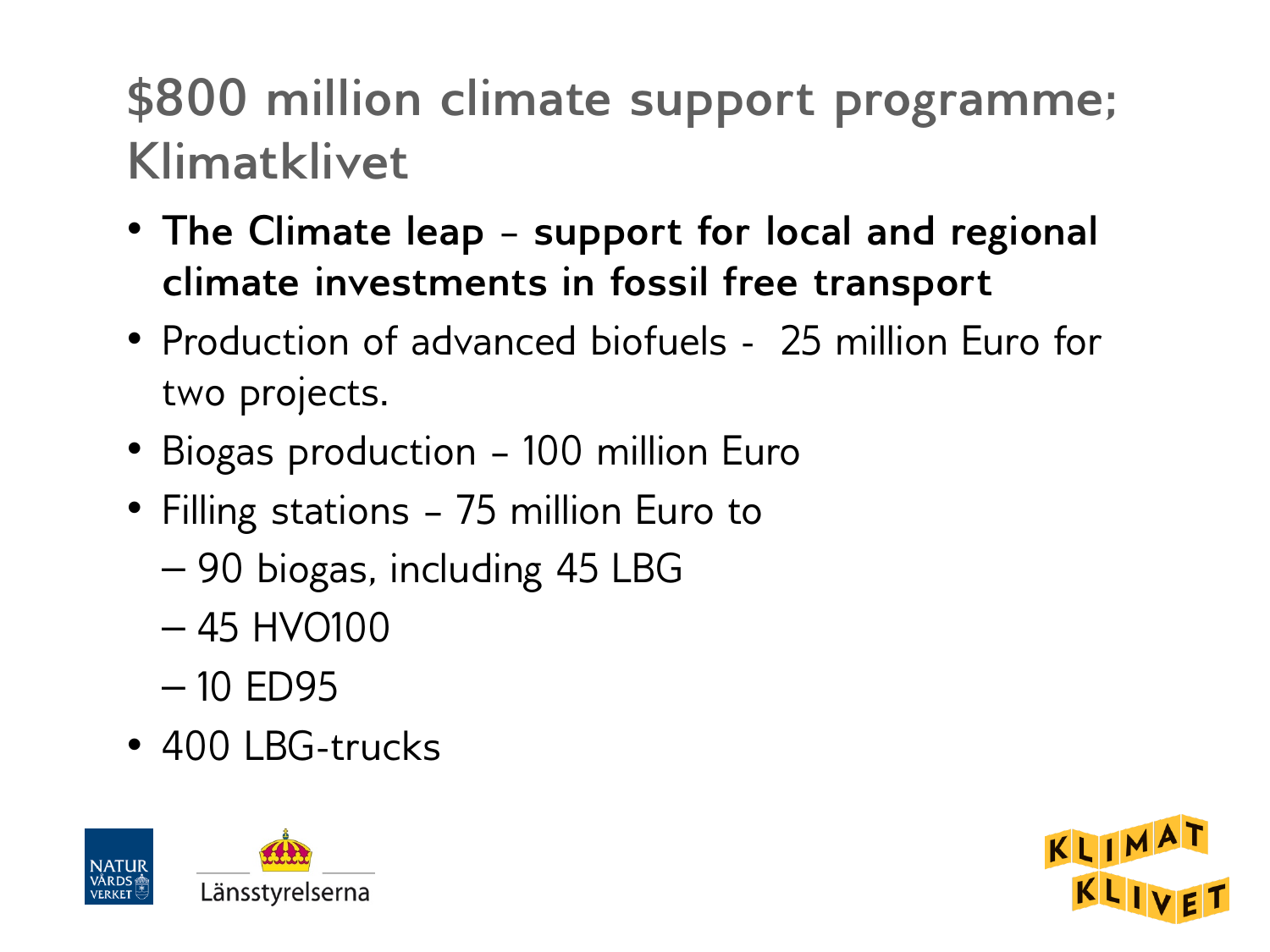

# $800 million climate support programme; Klimatklivet
The Climate leap – support for local and regional climate investments in fossil free transport
Production of advanced biofuels -  25 million Euro for two projects.
Biogas production – 100 million Euro
Filling stations – 75 million Euro to
90 biogas, including 45 LBG
45 HVO100
10 ED95
400 LBG-trucks